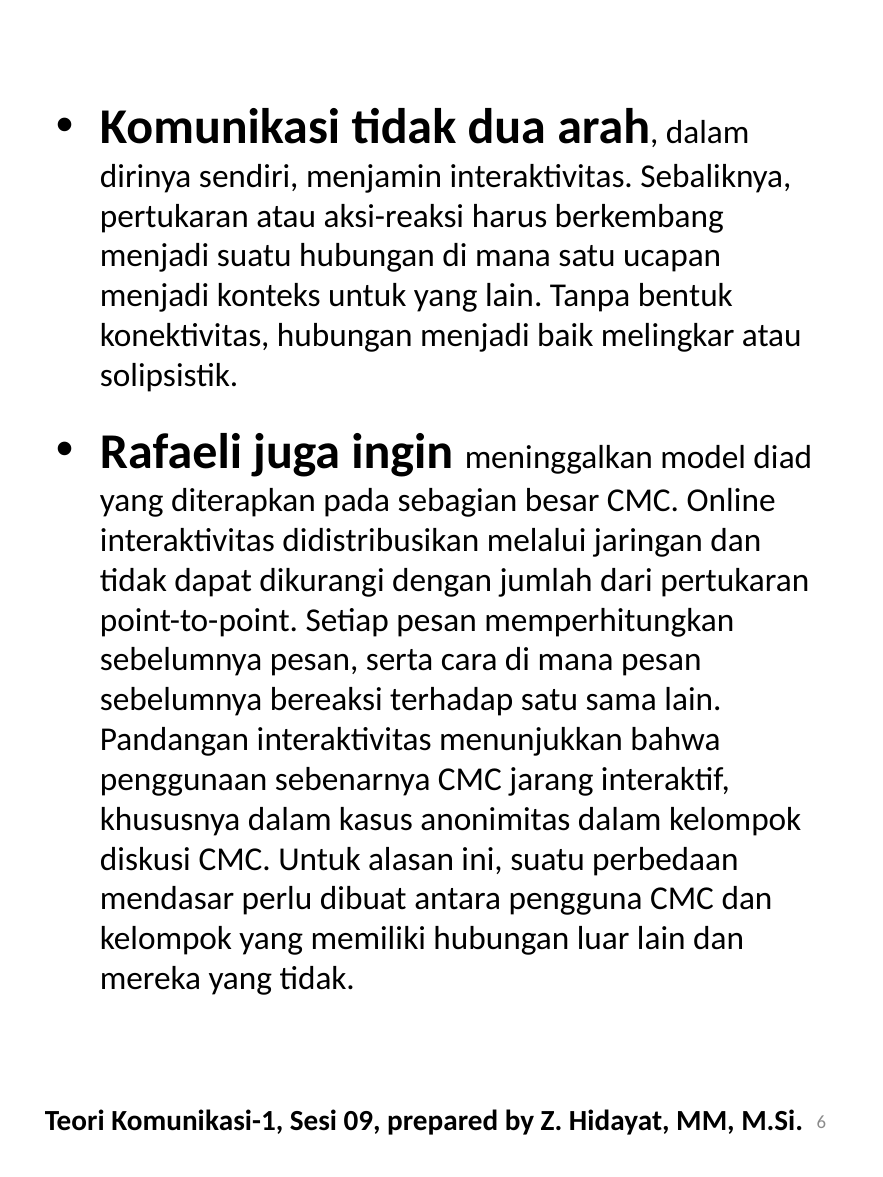

Komunikasi tidak dua arah, dalam dirinya sendiri, menjamin interaktivitas. Sebaliknya, pertukaran atau aksi-reaksi harus berkembang menjadi suatu hubungan di mana satu ucapan menjadi konteks untuk yang lain. Tanpa bentuk konektivitas, hubungan menjadi baik melingkar atau solipsistik.
Rafaeli juga ingin meninggalkan model diad yang diterapkan pada sebagian besar CMC. Online interaktivitas didistribusikan melalui jaringan dan tidak dapat dikurangi dengan jumlah dari pertukaran point-to-point. Setiap pesan memperhitungkan sebelumnya pesan, serta cara di mana pesan sebelumnya bereaksi terhadap satu sama lain. Pandangan interaktivitas menunjukkan bahwa penggunaan sebenarnya CMC jarang interaktif, khususnya dalam kasus anonimitas dalam kelompok diskusi CMC. Untuk alasan ini, suatu perbedaan mendasar perlu dibuat antara pengguna CMC dan kelompok yang memiliki hubungan luar lain dan mereka yang tidak.
Teori Komunikasi-1, Sesi 09, prepared by Z. Hidayat, MM, M.Si.
6